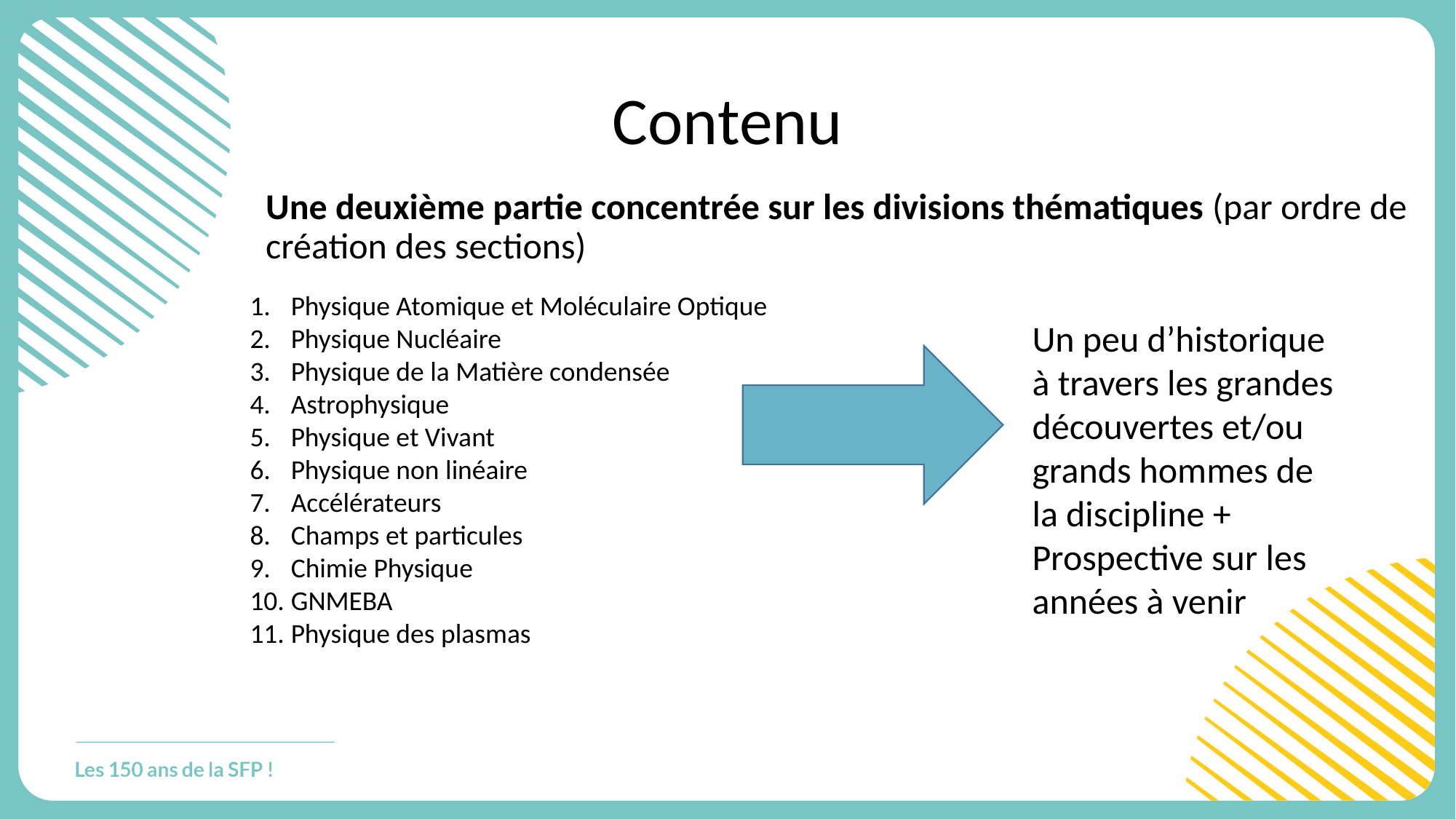

# Contenu
Une deuxième partie concentrée sur les divisions thématiques (par ordre de création des sections)

Physique Atomique et Moléculaire Optique
Physique Nucléaire
Physique de la Matière condensée
Astrophysique
Physique et Vivant
Physique non linéaire
Accélérateurs
Champs et particules
Chimie Physique
GNMEBA
Physique des plasmas
Un peu d’historique à travers les grandes découvertes et/ou grands hommes de la discipline + Prospective sur les années à venir